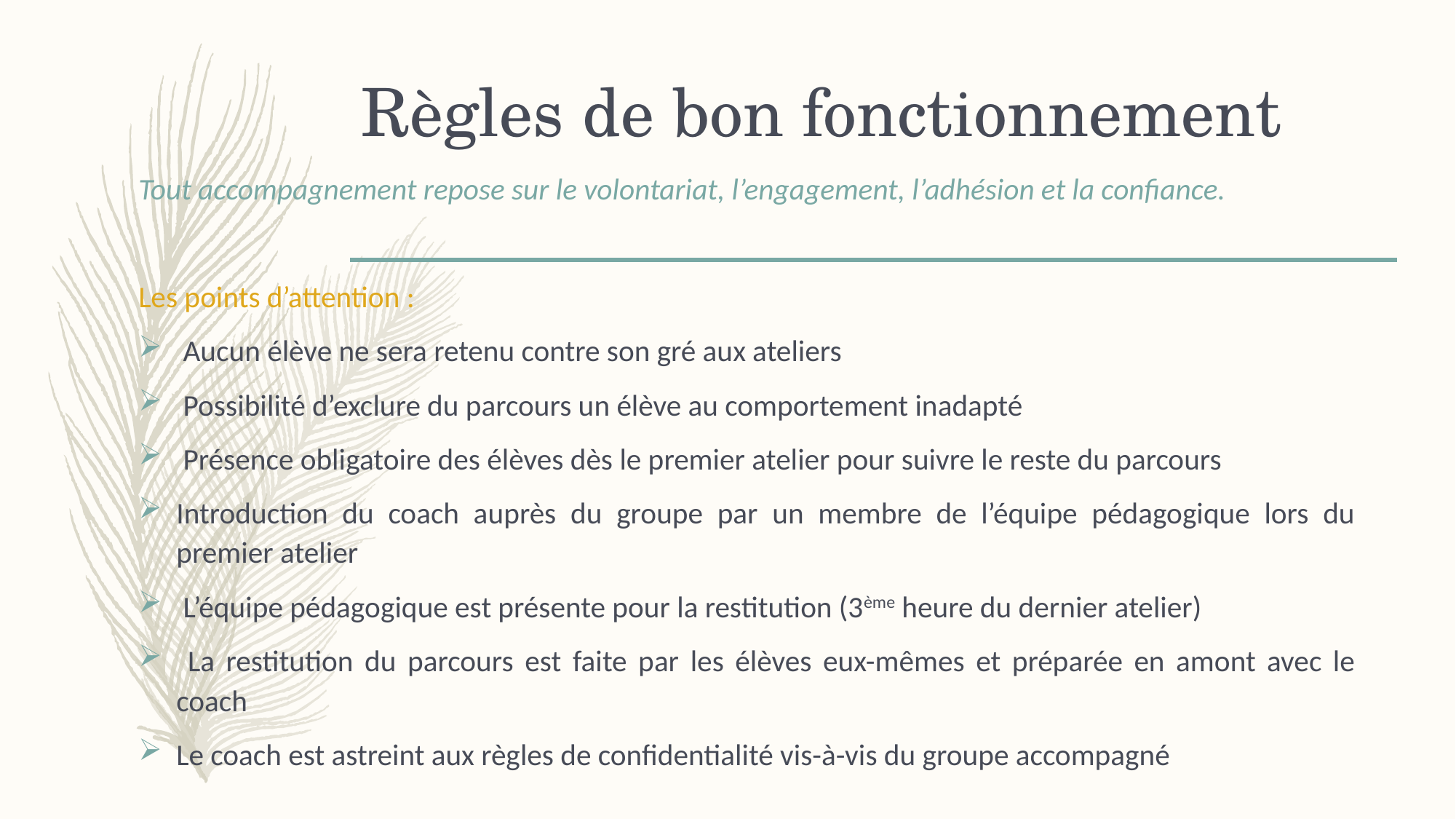

# Règles de bon fonctionnement
Tout accompagnement repose sur le volontariat, l’engagement, l’adhésion et la confiance.

Les points d’attention :
 Aucun élève ne sera retenu contre son gré aux ateliers
 Possibilité d’exclure du parcours un élève au comportement inadapté
 Présence obligatoire des élèves dès le premier atelier pour suivre le reste du parcours
Introduction du coach auprès du groupe par un membre de l’équipe pédagogique lors du premier atelier
 L’équipe pédagogique est présente pour la restitution (3ème heure du dernier atelier)
 La restitution du parcours est faite par les élèves eux-mêmes et préparée en amont avec le coach
Le coach est astreint aux règles de confidentialité vis-à-vis du groupe accompagné